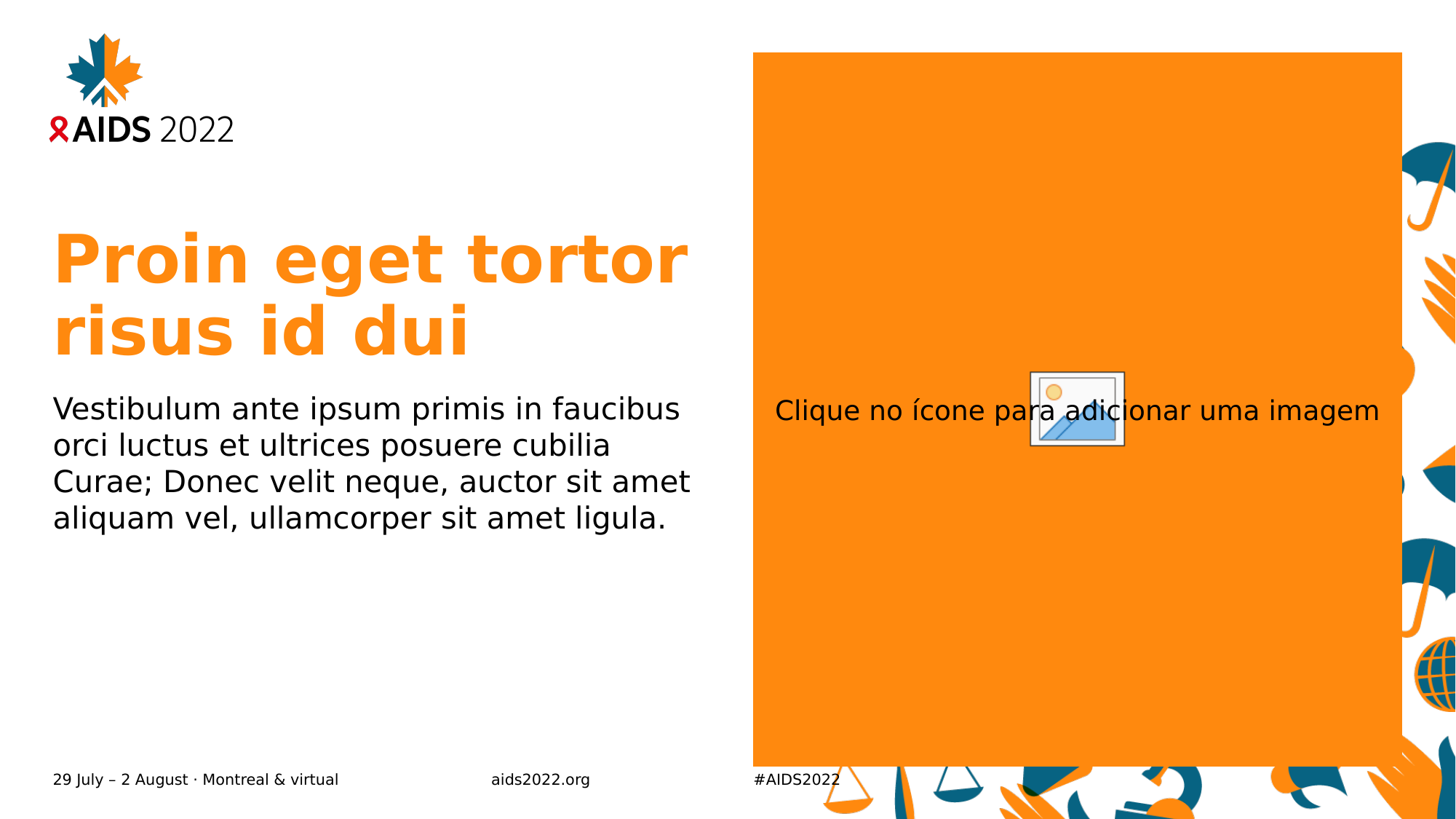

# Proin eget tortor risus id dui
Vestibulum ante ipsum primis in faucibus orci luctus et ultrices posuere cubilia Curae; Donec velit neque, auctor sit amet aliquam vel, ullamcorper sit amet ligula.